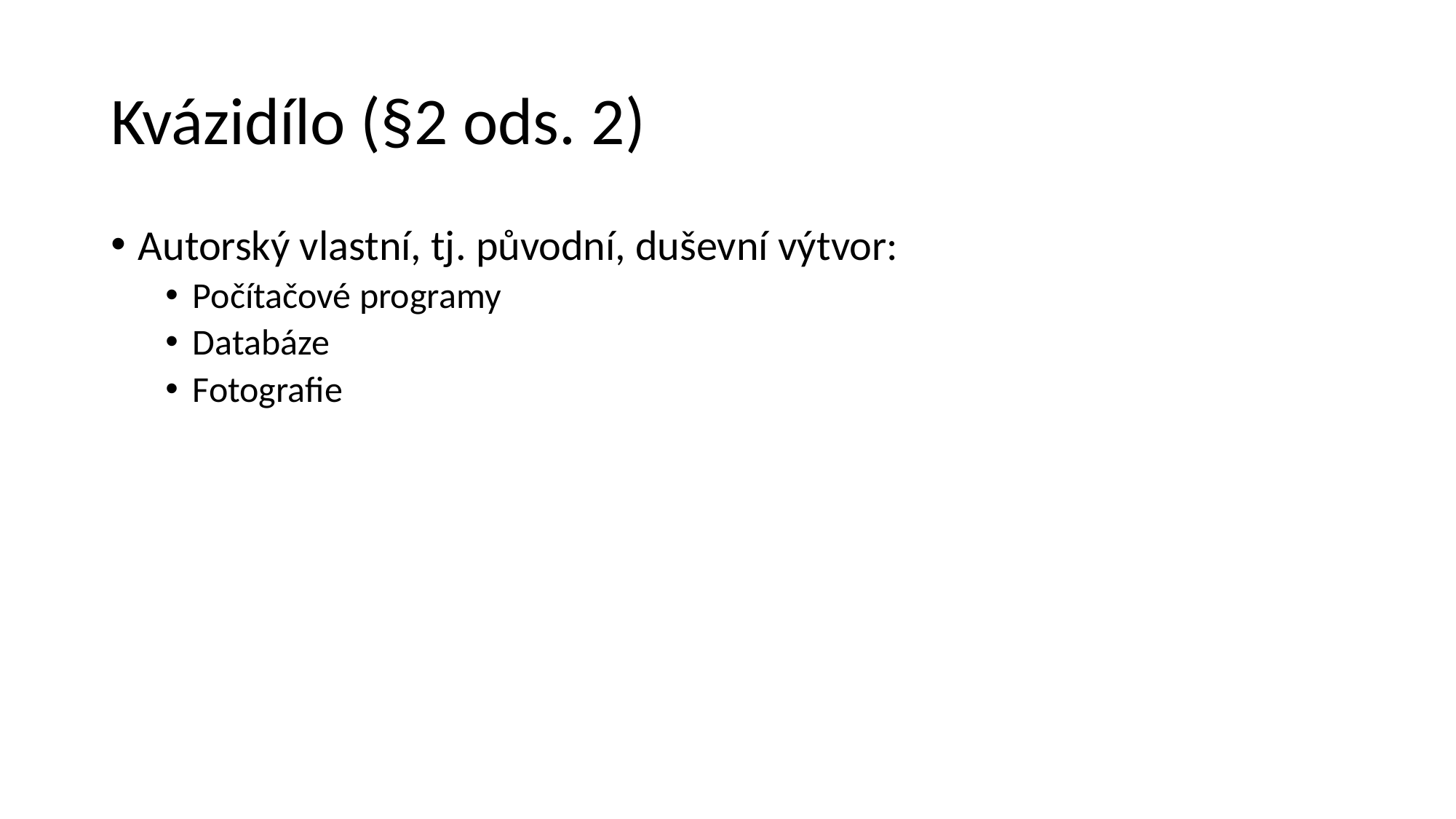

# Kvázidílo (§2 ods. 2)
Autorský vlastní, tj. původní, duševní výtvor:
Počítačové programy
Databáze
Fotografie